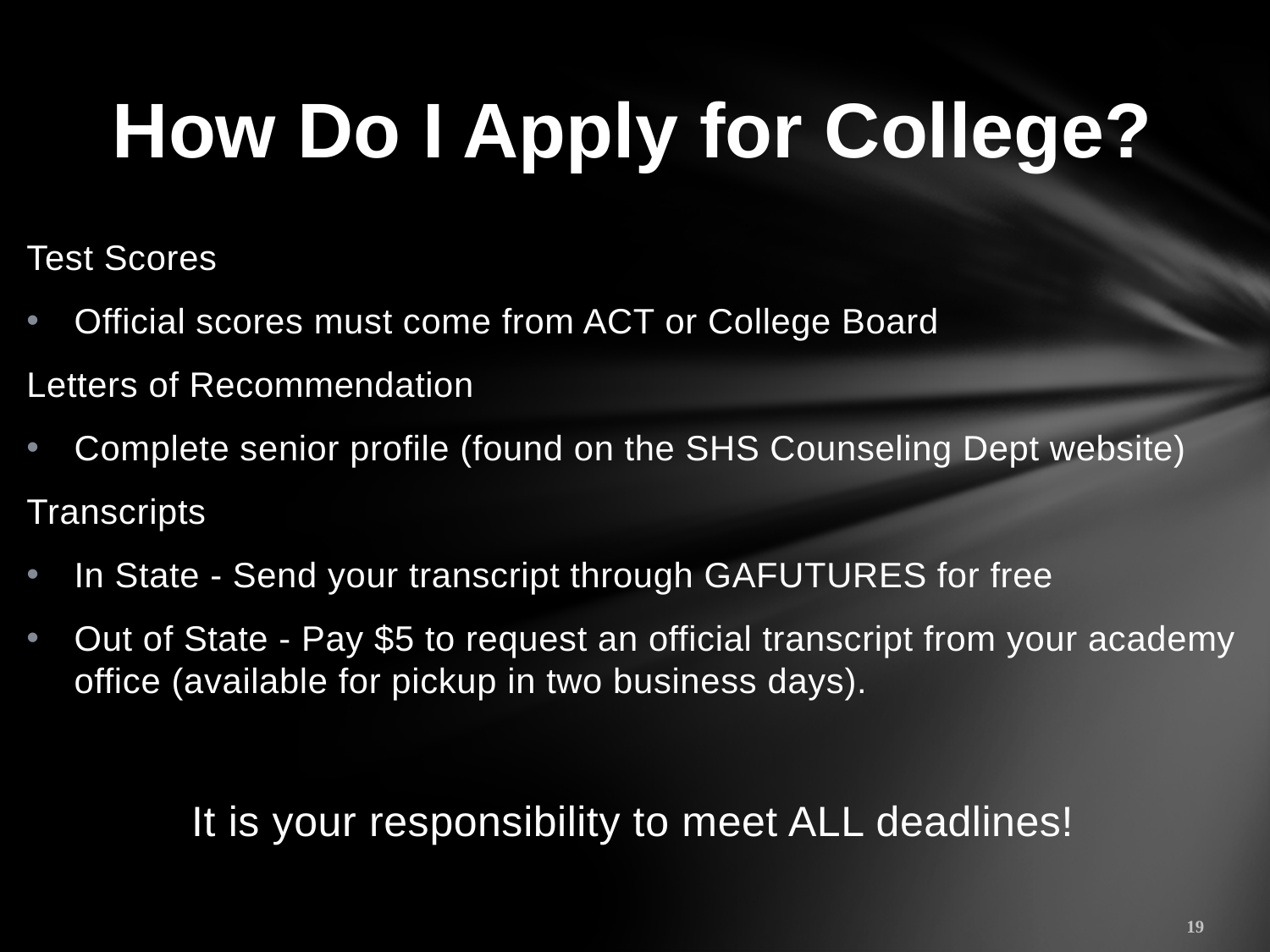

# How Do I Apply for College?
Test Scores
Official scores must come from ACT or College Board
Letters of Recommendation
Complete senior profile (found on the SHS Counseling Dept website)
Transcripts
In State - Send your transcript through GAFUTURES for free
Out of State - Pay $5 to request an official transcript from your academy office (available for pickup in two business days).

It is your responsibility to meet ALL deadlines!

19